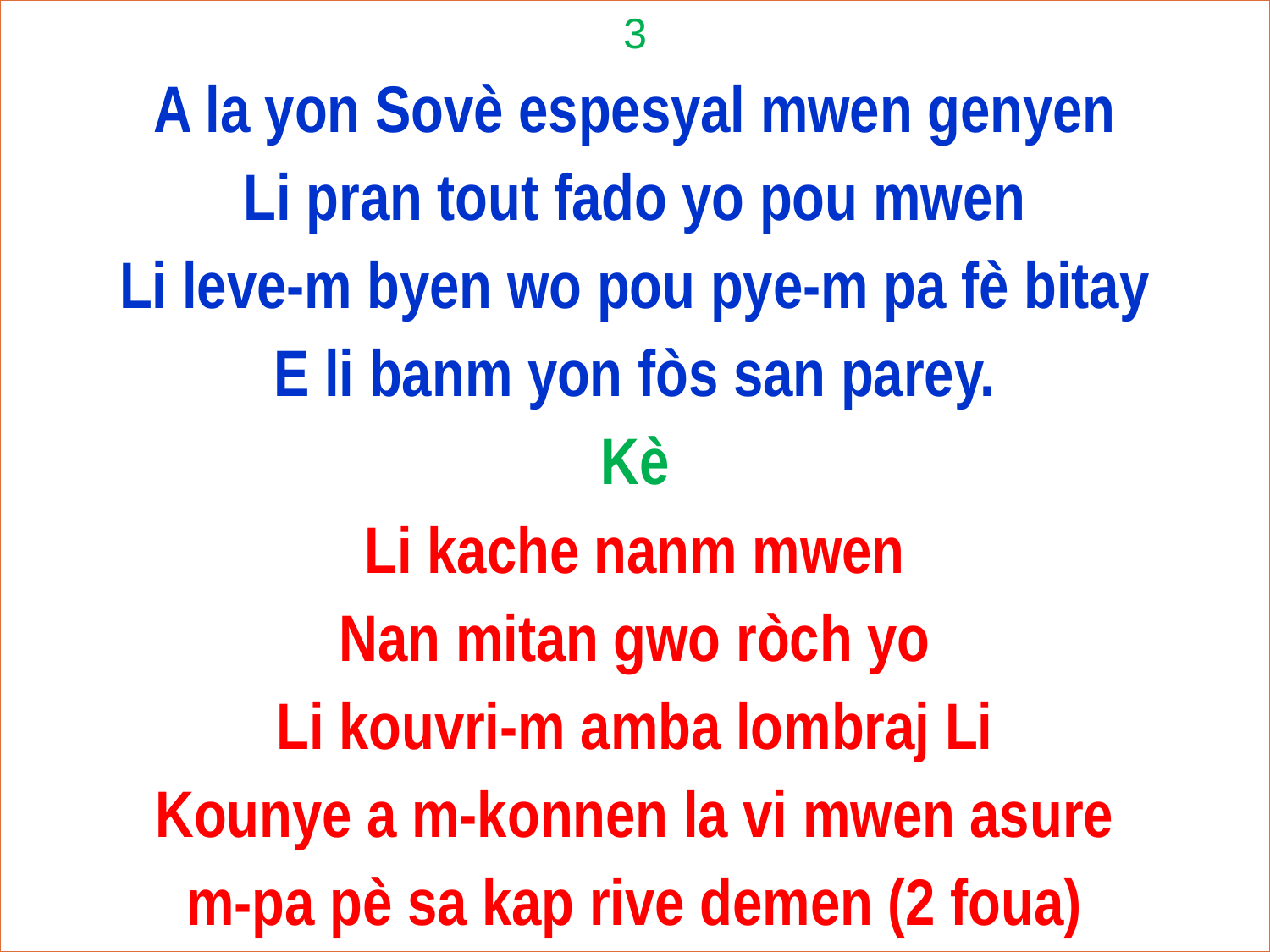

3
A la yon Sovè espesyal mwen genyen
Li pran tout fado yo pou mwen
Li leve-m byen wo pou pye-m pa fè bitay
E li banm yon fòs san parey.
Kè
Li kache nanm mwen
Nan mitan gwo ròch yo
Li kouvri-m amba lombraj Li
Kounye a m-konnen la vi mwen asure
m-pa pè sa kap rive demen (2 foua)